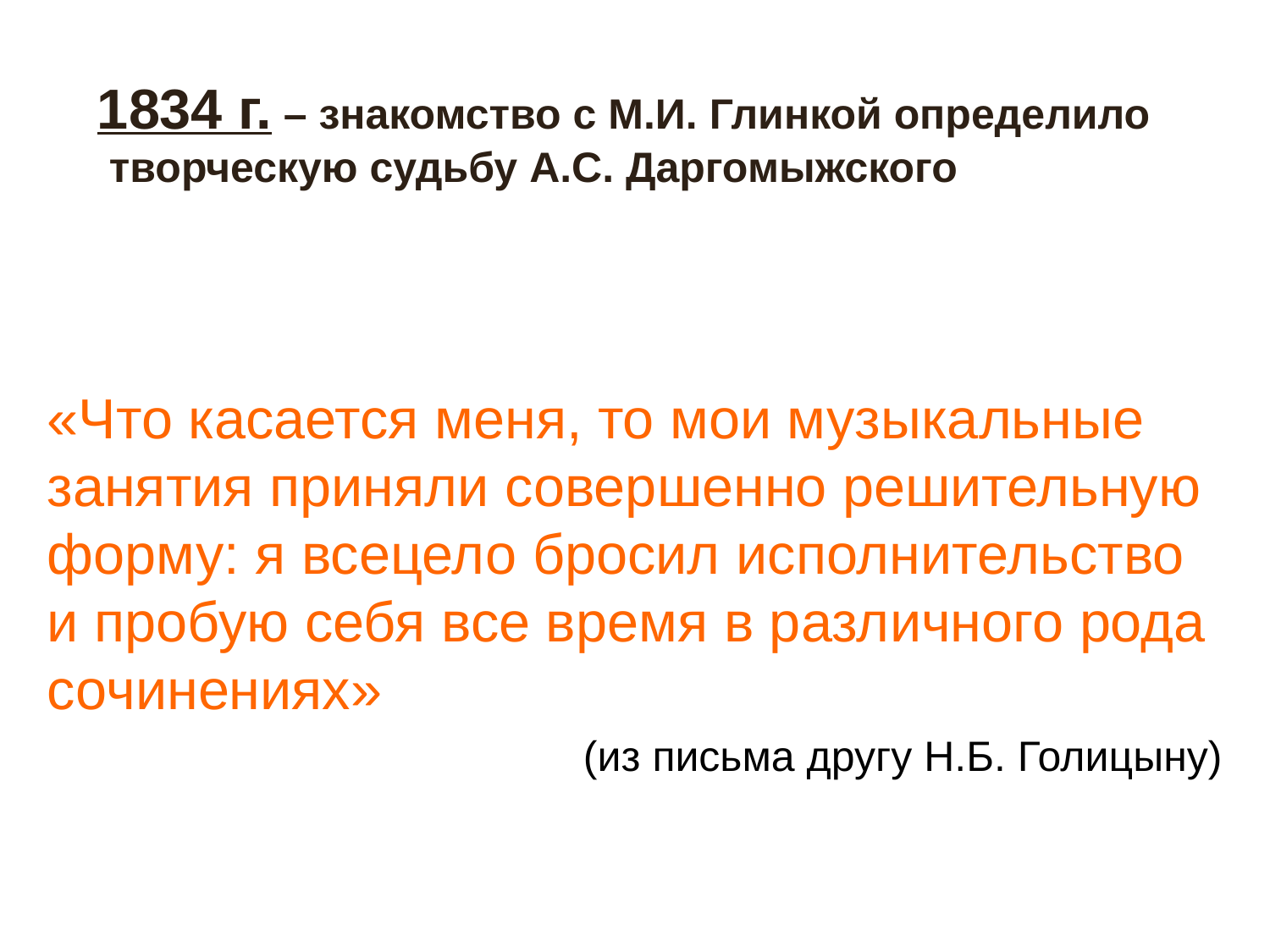

1834 г. – знакомство с М.И. Глинкой определило
 творческую судьбу А.С. Даргомыжского
«Что касается меня, то мои музыкальные занятия приняли совершенно решительную форму: я всецело бросил исполнительство и пробую себя все время в различного рода сочинениях»
(из письма другу Н.Б. Голицыну)